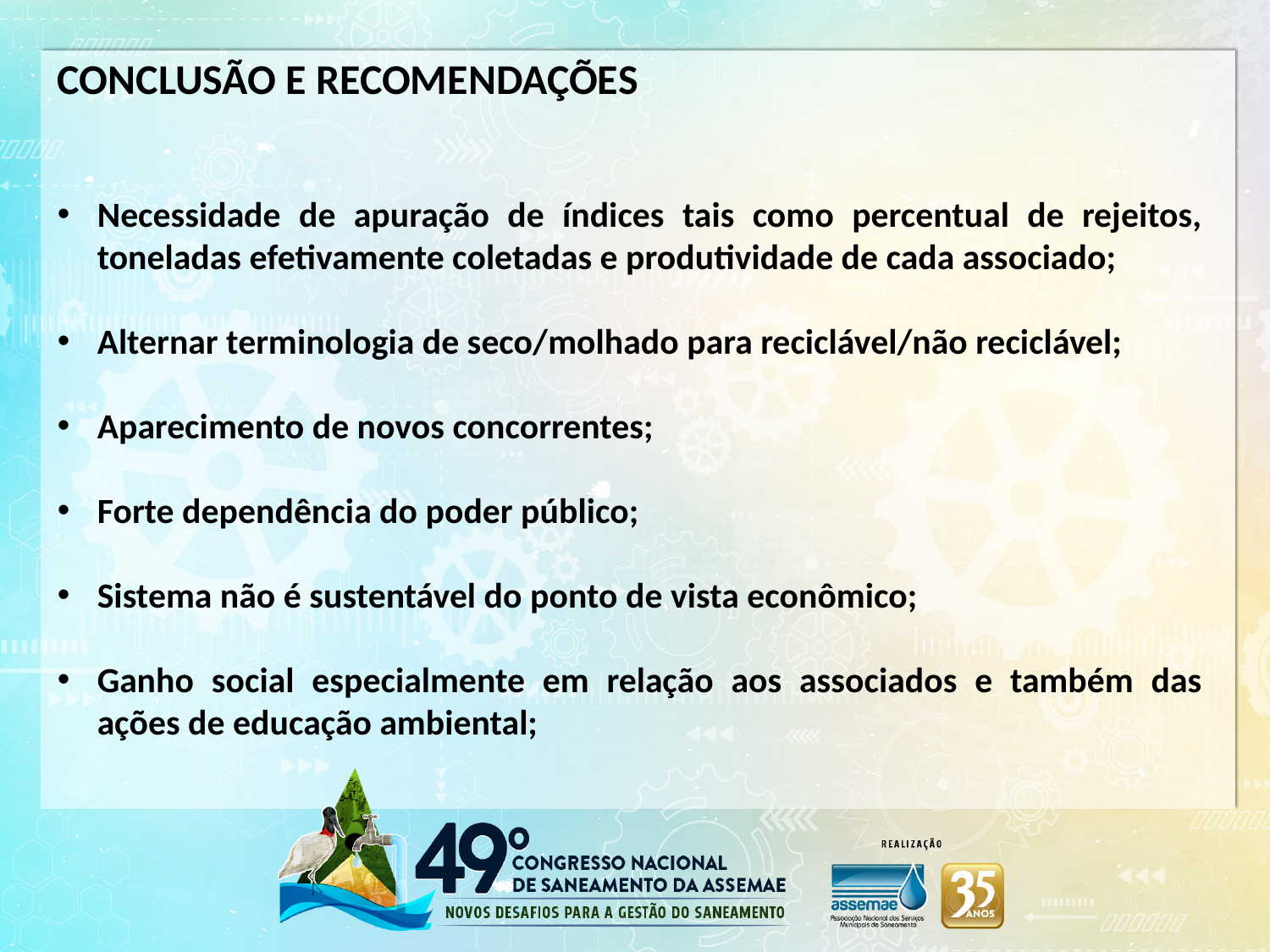

CONCLUSÃO E RECOMENDAÇÕES

Necessidade de apuração de índices tais como percentual de rejeitos, toneladas efetivamente coletadas e produtividade de cada associado;

Alternar terminologia de seco/molhado para reciclável/não reciclável;

Aparecimento de novos concorrentes;

Forte dependência do poder público;

Sistema não é sustentável do ponto de vista econômico;

Ganho social especialmente em relação aos associados e também das ações de educação ambiental;